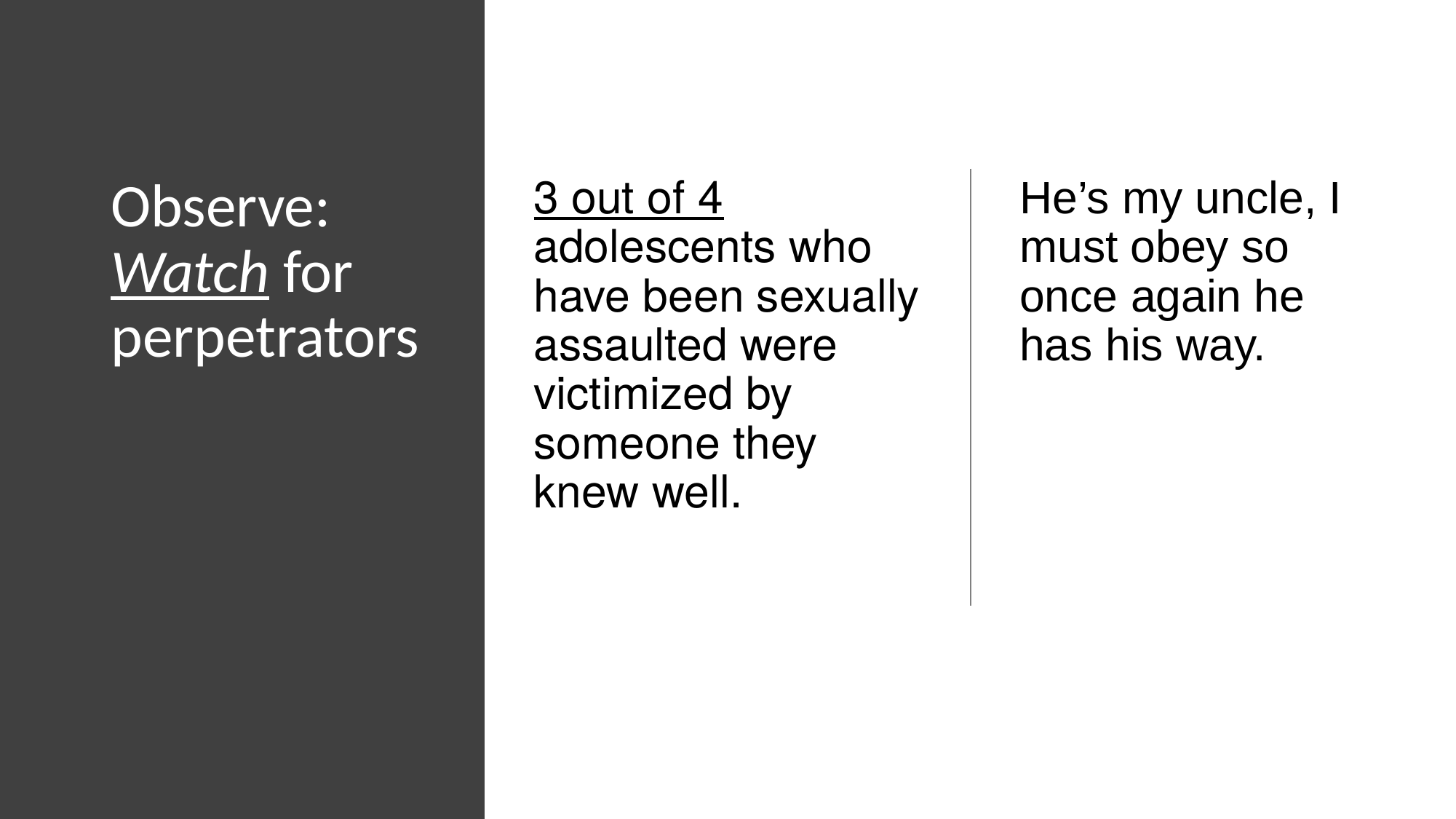

# Observe: Watch for perpetrators
3 out of 4 adolescents who have been sexually assaulted were victimized by someone they knew well.
He’s my uncle, I must obey so once again he has his way.